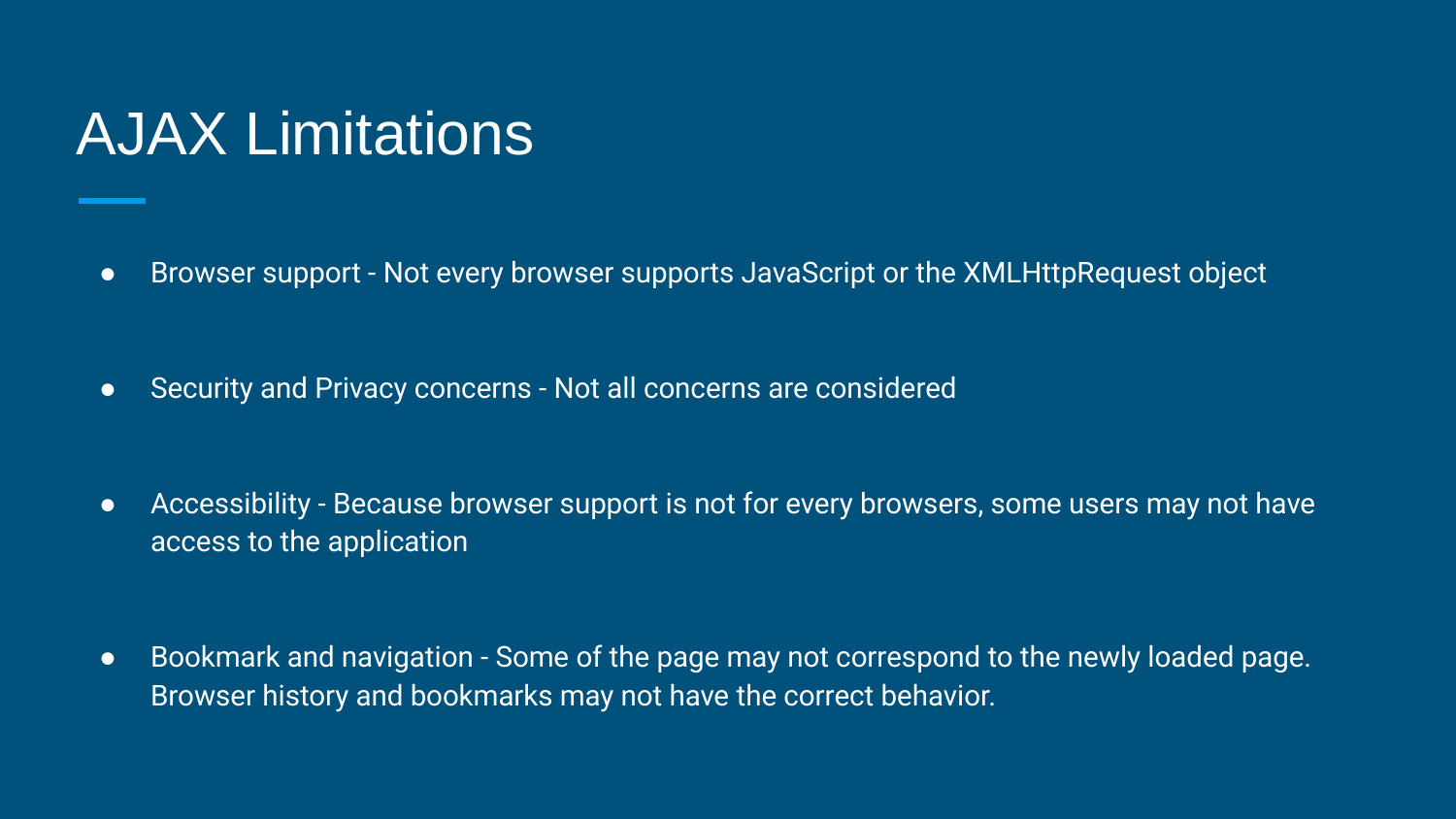

# AJAX Limitations
Browser support - Not every browser supports JavaScript or the XMLHttpRequest object

Security and Privacy concerns - Not all concerns are considered

Accessibility - Because browser support is not for every browsers, some users may not have access to the application

Bookmark and navigation - Some of the page may not correspond to the newly loaded page.  Browser history and bookmarks may not have the correct behavior.